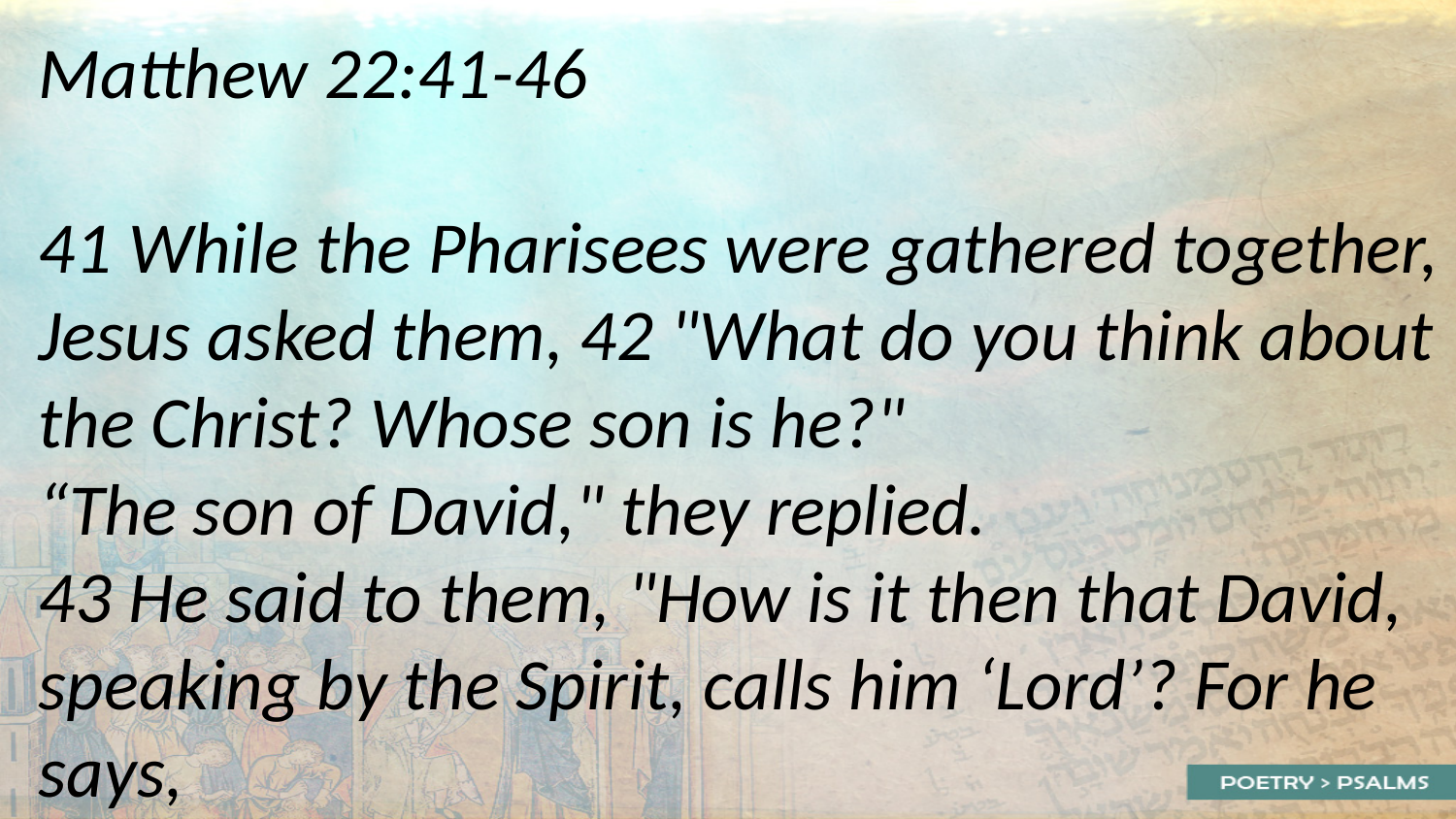

Matthew 22:41-46

41 While the Pharisees were gathered together, Jesus asked them, 42 "What do you think about the Christ? Whose son is he?"
“The son of David," they replied.
43 He said to them, "How is it then that David, speaking by the Spirit, calls him ‘Lord’? For he says,
28